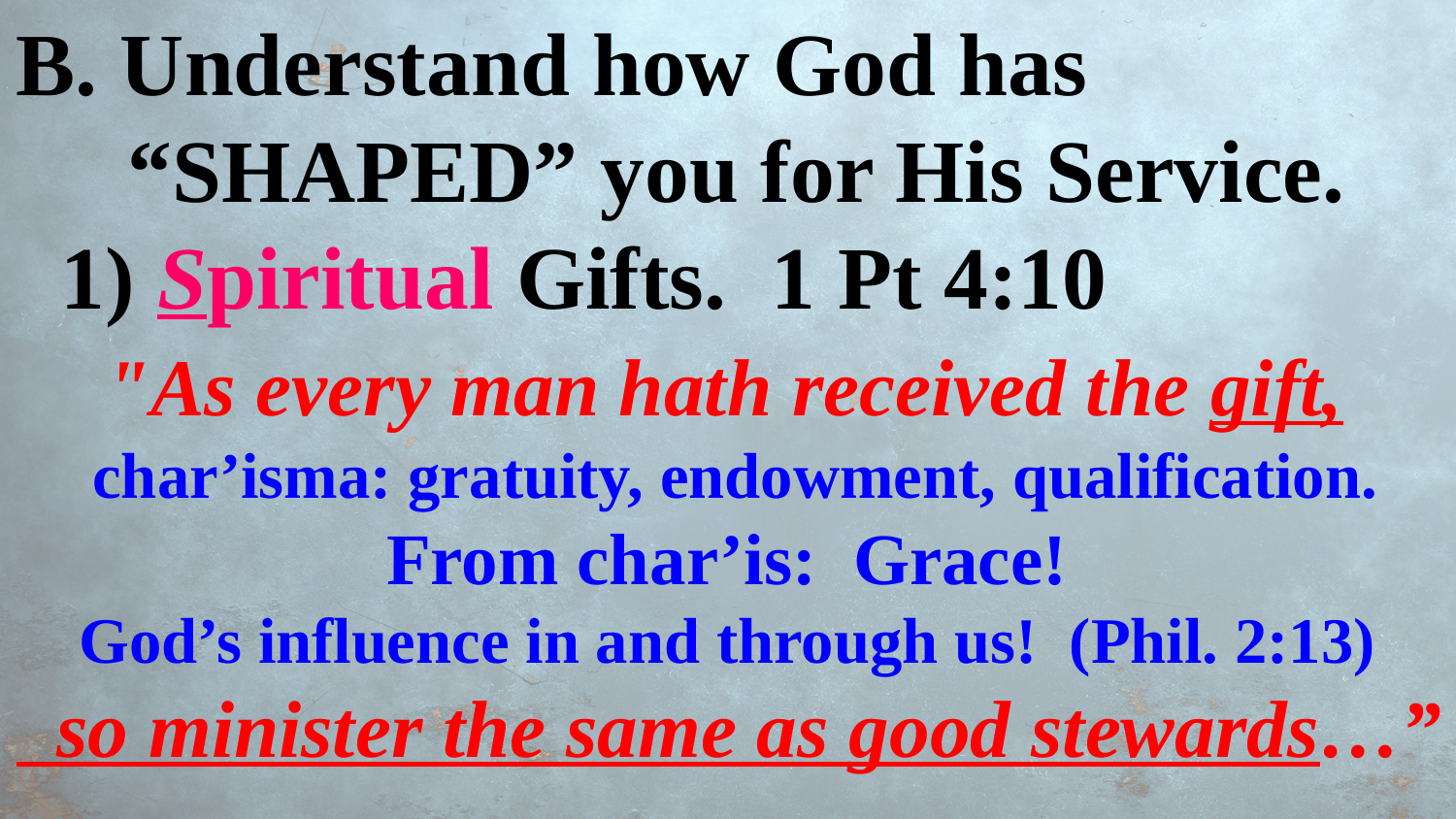

B. Understand how God has
     “SHAPED” you for His Service.
  1) Spiritual Gifts.  1 Pt 4:10
    "As every man hath received the gift,
char’isma: gratuity, endowment, qualification.
From char’is:  Grace!
God’s influence in and through us!  (Phil. 2:13)
  so minister the same as good stewards…”